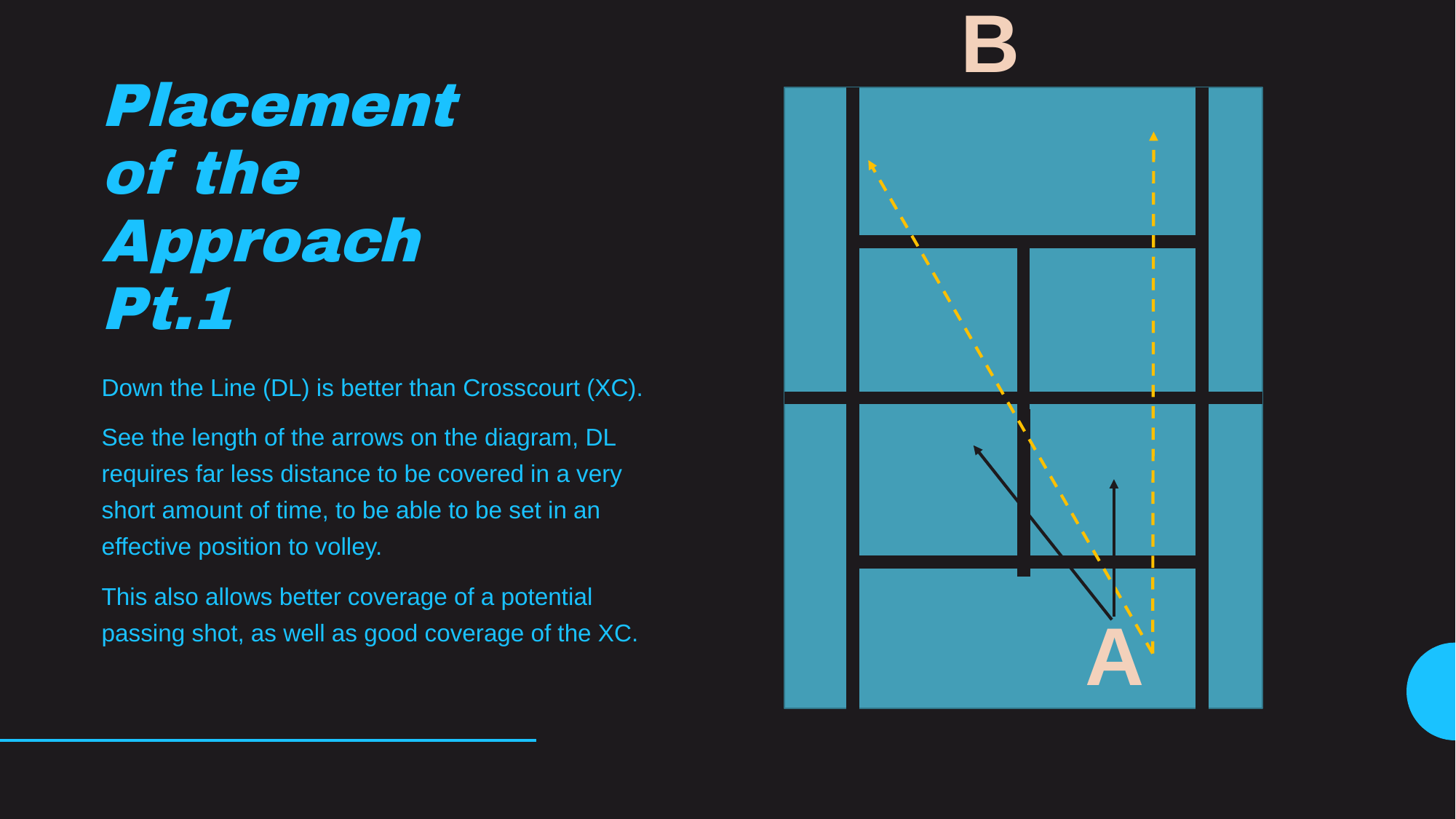

B
# Placement of the Approach Pt.1

Down the Line (DL) is better than Crosscourt (XC).
See the length of the arrows on the diagram, DL requires far less distance to be covered in a very short amount of time, to be able to be set in an effective position to volley.
This also allows better coverage of a potential passing shot, as well as good coverage of the XC.
A